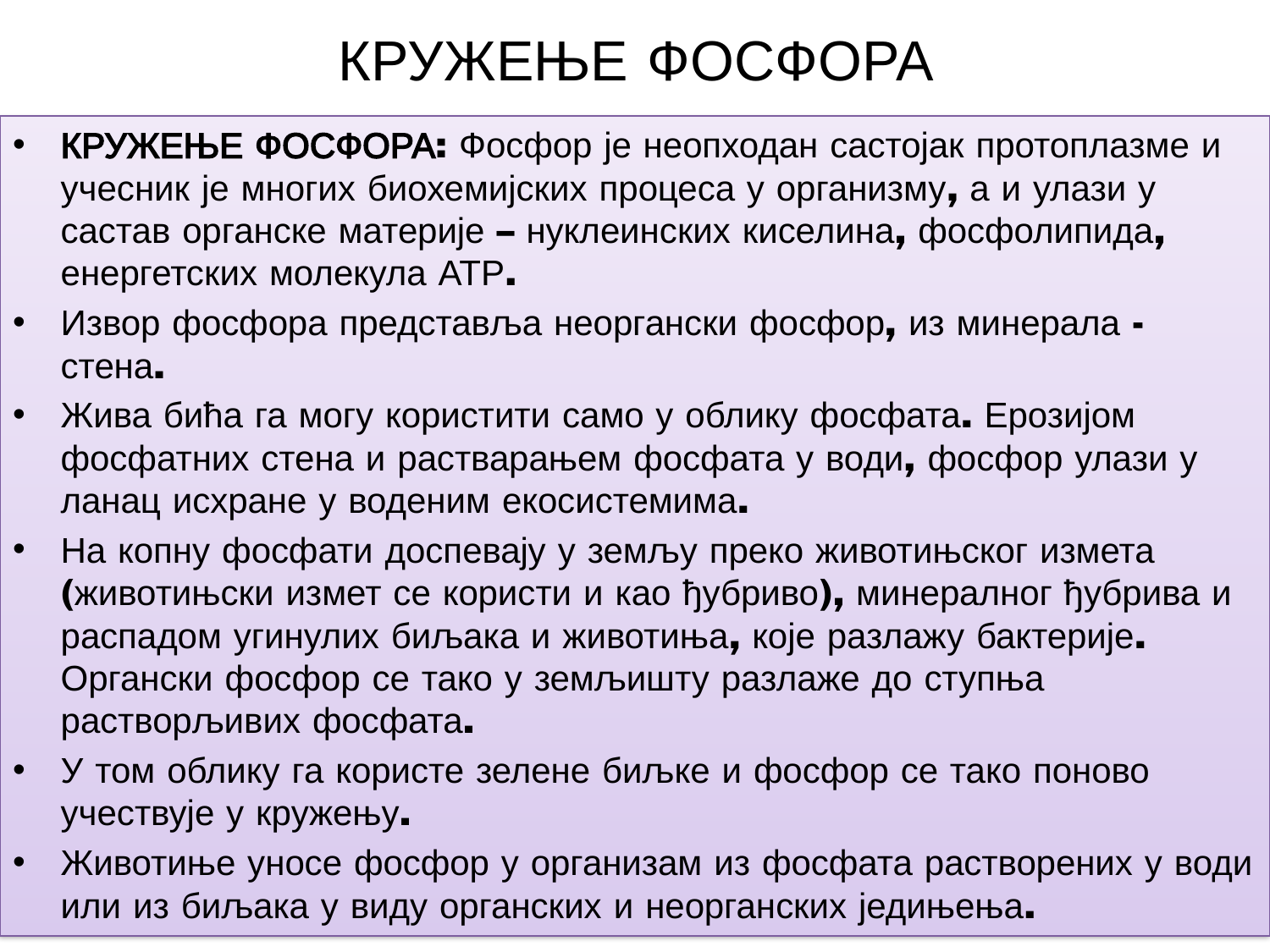

# КРУЖЕЊЕ ФОСФОРА
КРУЖЕЊЕ ФОСФОРА: Фосфор је неопходан састојак протоплазме и учесник је многих биохемијских процеса у организму, а и улази у састав органске материје – нуклеинских киселина, фосфолипида, енергетских молекула АТР.
Извор фосфора представља неоргански фосфор, из минерала - стена.
Жива бића га могу користити само у облику фосфата. Ерозијом фосфатних стена и растварањем фосфата у води, фосфор улази у ланац исхране у воденим екосистемима.
На копну фосфати доспевају у земљу преко животињског измета (животињски измет се користи и као ђубриво), минералног ђубрива и распадом угинулих биљака и животиња, које разлажу бактерије. Органски фосфор се тако у земљишту разлаже до ступња растворљивих фосфата.
У том облику га користе зелене биљке и фосфор се тако поново учествује у кружењу.
Животиње уносе фосфор у организам из фосфата растворених у води или из биљака у виду органских и неорганских једињења.